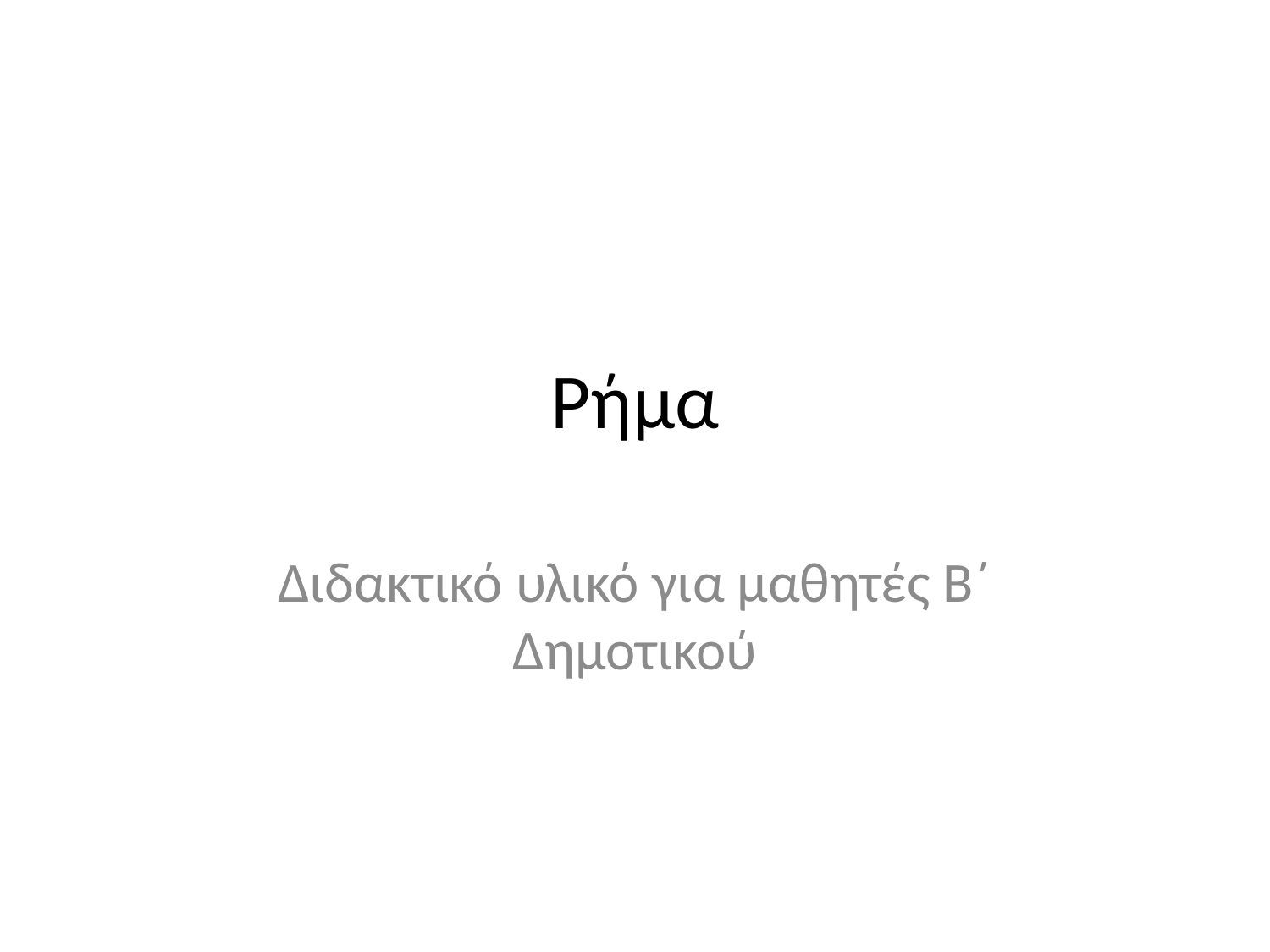

# Ρήμα
Διδακτικό υλικό για μαθητές Β΄ Δημοτικού